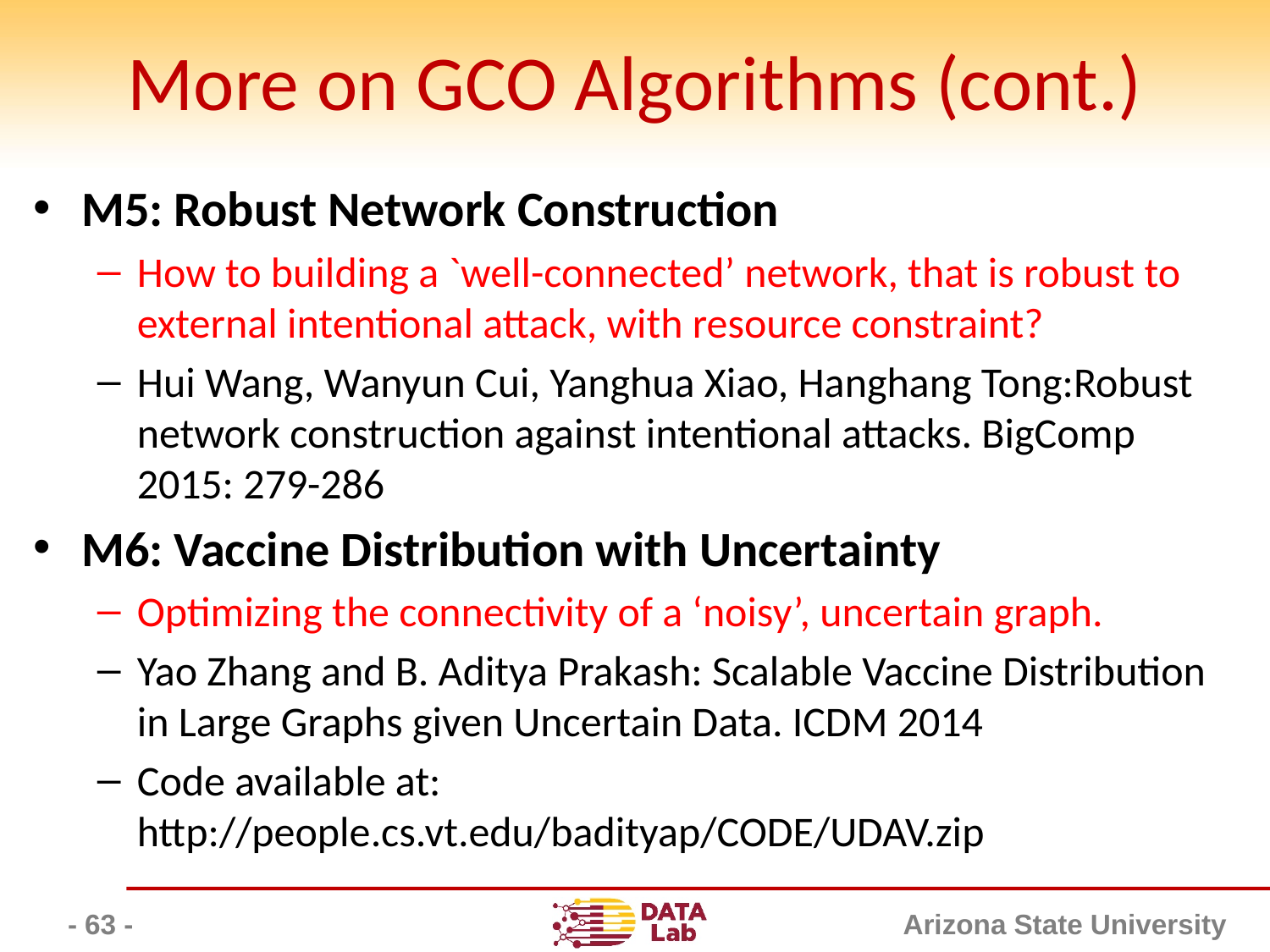

# More on GCO Algorithms (cont.)

M5: Robust Network Construction
How to building a `well-connected’ network, that is robust to external intentional attack, with resource constraint?
Hui Wang, Wanyun Cui, Yanghua Xiao, Hanghang Tong:Robust network construction against intentional attacks. BigComp 2015: 279-286
M6: Vaccine Distribution with Uncertainty
Optimizing the connectivity of a ‘noisy’, uncertain graph.
Yao Zhang and B. Aditya Prakash: Scalable Vaccine Distribution in Large Graphs given Uncertain Data. ICDM 2014
Code available at: http://people.cs.vt.edu/badityap/CODE/UDAV.zip
- 63 -